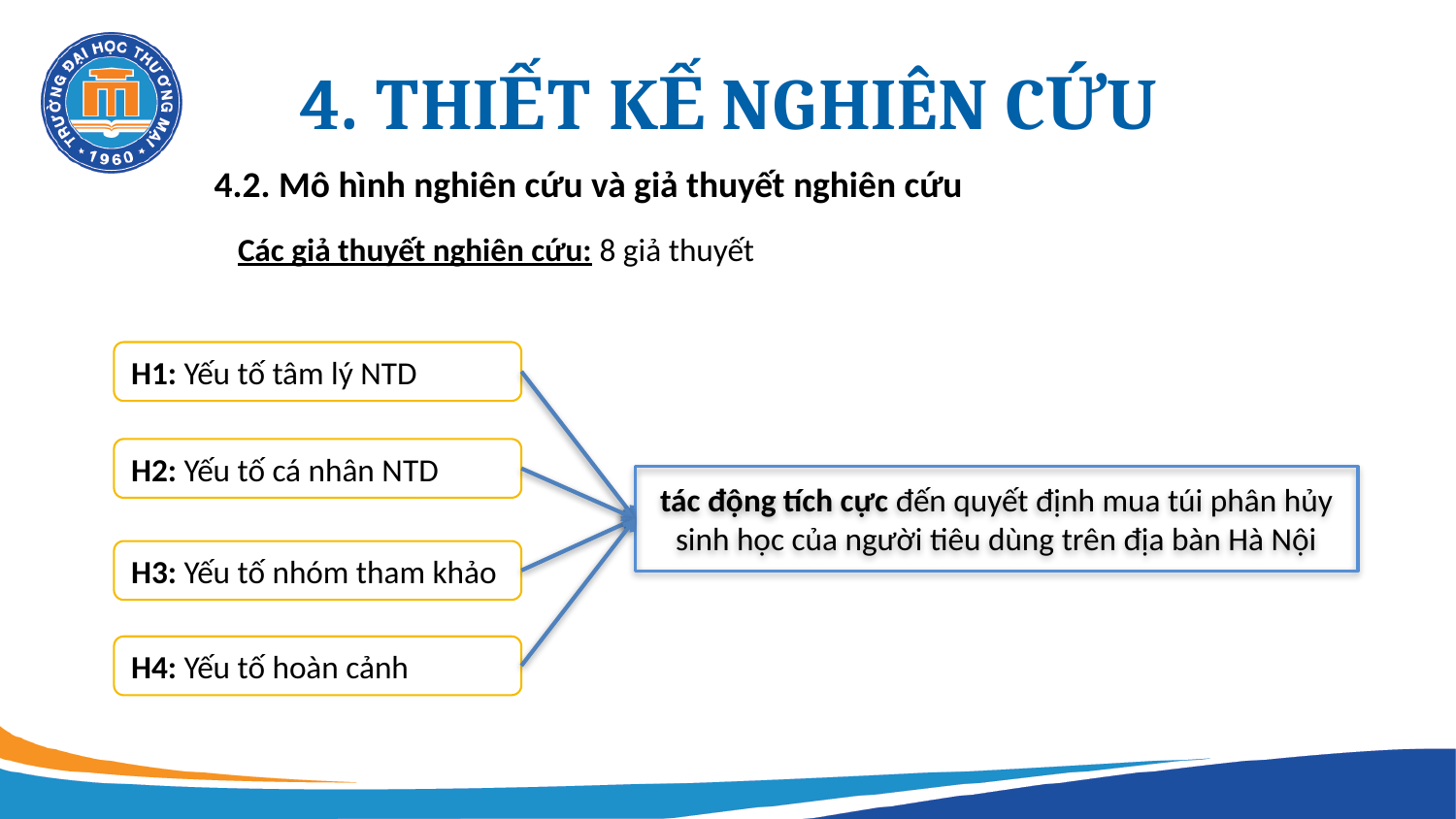

# 4. THIẾT KẾ NGHIÊN CỨU
4.2. Mô hình nghiên cứu và giả thuyết nghiên cứu
Các giả thuyết nghiên cứu: 8 giả thuyết
H1: Yếu tố tâm lý NTD
H2: Yếu tố cá nhân NTD
tác động tích cực đến quyết định mua túi phân hủy sinh học của người tiêu dùng trên địa bàn Hà Nội
H3: Yếu tố nhóm tham khảo
H4: Yếu tố hoàn cảnh